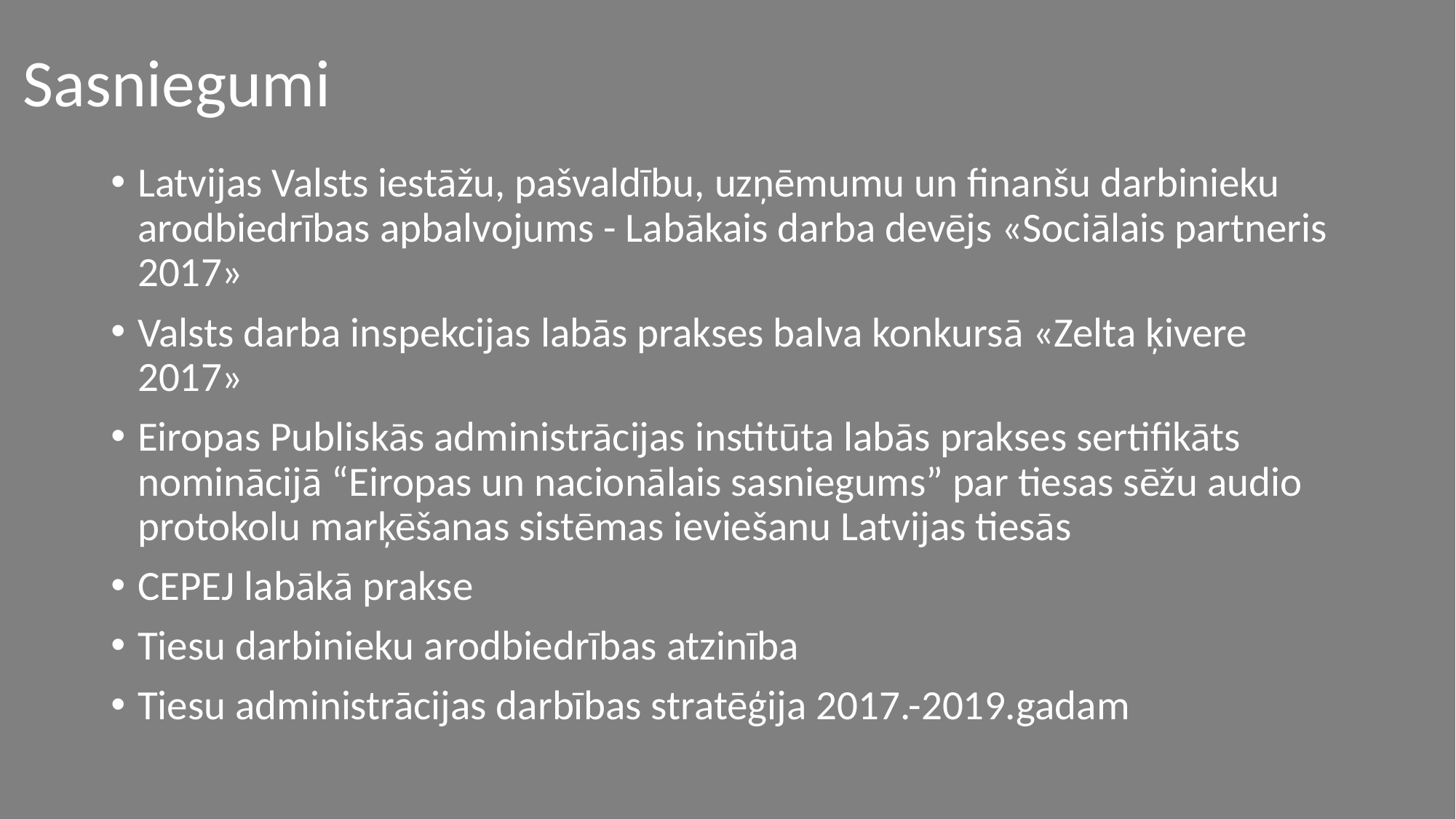

# Sasniegumi
Latvijas Valsts iestāžu, pašvaldību, uzņēmumu un finanšu darbinieku arodbiedrības apbalvojums - Labākais darba devējs «Sociālais partneris 2017»
Valsts darba inspekcijas labās prakses balva konkursā «Zelta ķivere 2017»
Eiropas Publiskās administrācijas institūta labās prakses sertifikāts nominācijā “Eiropas un nacionālais sasniegums” par tiesas sēžu audio protokolu marķēšanas sistēmas ieviešanu Latvijas tiesās
CEPEJ labākā prakse
Tiesu darbinieku arodbiedrības atzinība
Tiesu administrācijas darbības stratēģija 2017.-2019.gadam